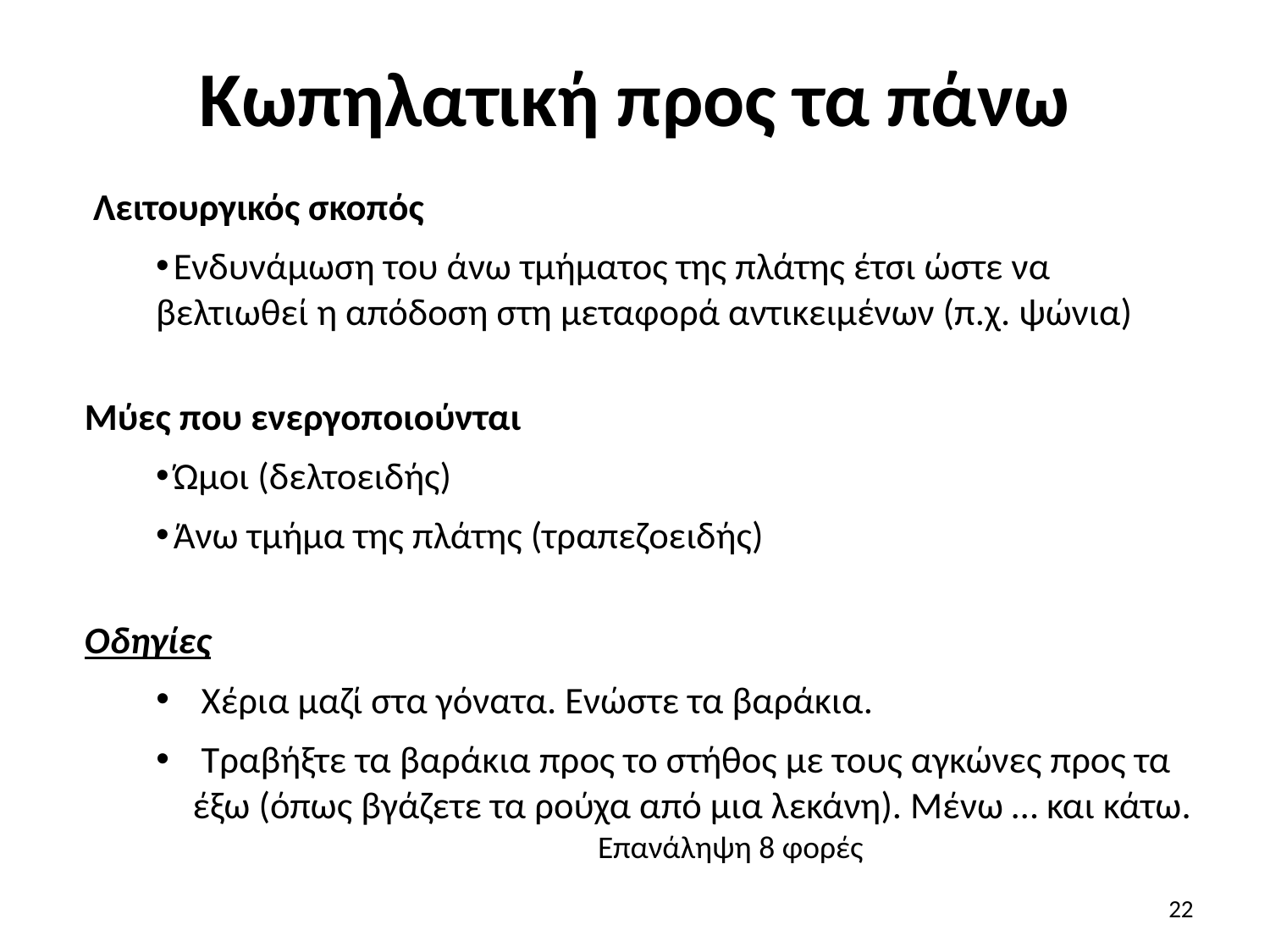

# Κωπηλατική προς τα πάνω
 Λειτουργικός σκοπός
 Ενδυνάμωση του άνω τμήματος της πλάτης έτσι ώστε να βελτιωθεί η απόδοση στη μεταφορά αντικειμένων (π.χ. ψώνια)
Μύες που ενεργοποιούνται
 Ώμοι (δελτοειδής)
 Άνω τμήμα της πλάτης (τραπεζοειδής)
Οδηγίες
 Χέρια μαζί στα γόνατα. Ενώστε τα βαράκια.
 Τραβήξτε τα βαράκια προς το στήθος με τους αγκώνες προς τα έξω (όπως βγάζετε τα ρούχα από μια λεκάνη). Μένω … και κάτω.
Επανάληψη 8 φορές
22